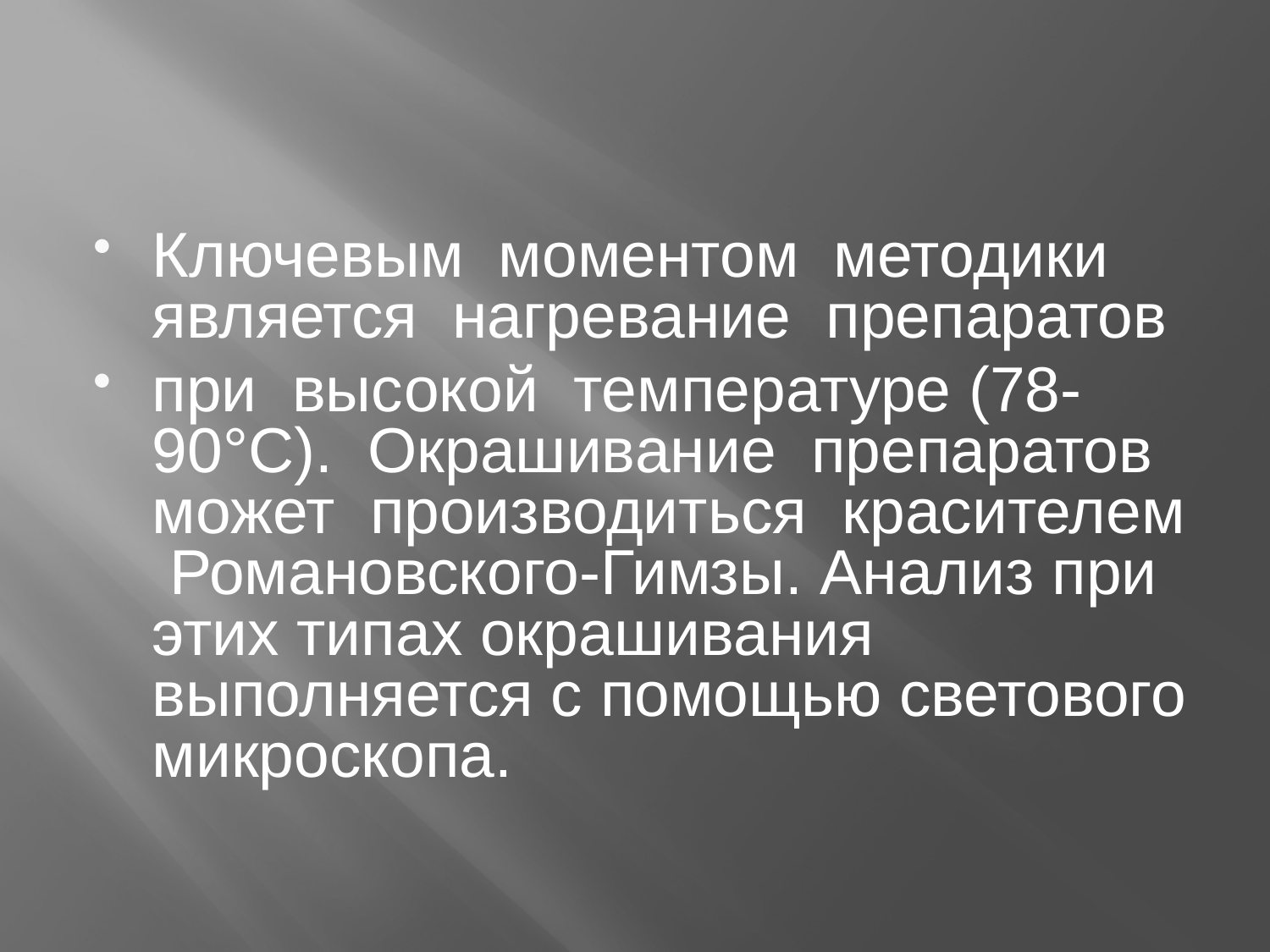

#
Ключевым  моментом  методики  является  нагревание  препаратов
при  высокой  температуре (78-90°С).  Окрашивание  препаратов  может  производиться  красителем  Романовского-Гимзы. Анализ при этих типах окрашивания выполняется с помощью светового микроскопа.